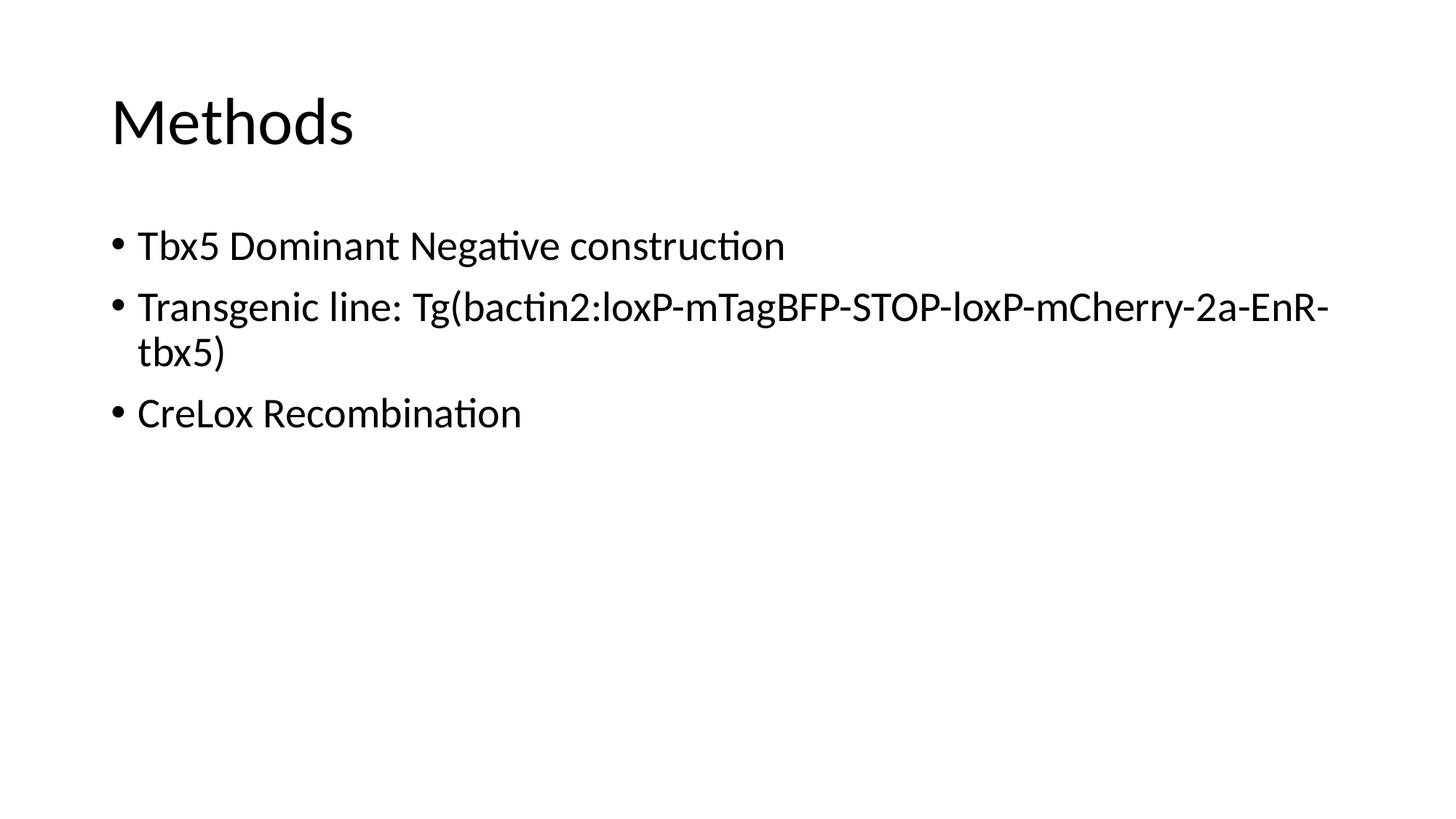

# Methods
Tbx5 Dominant Negative construction
Transgenic line: Tg(bactin2:loxP-mTagBFP-STOP-loxP-mCherry-2a-EnR-tbx5)
CreLox Recombination